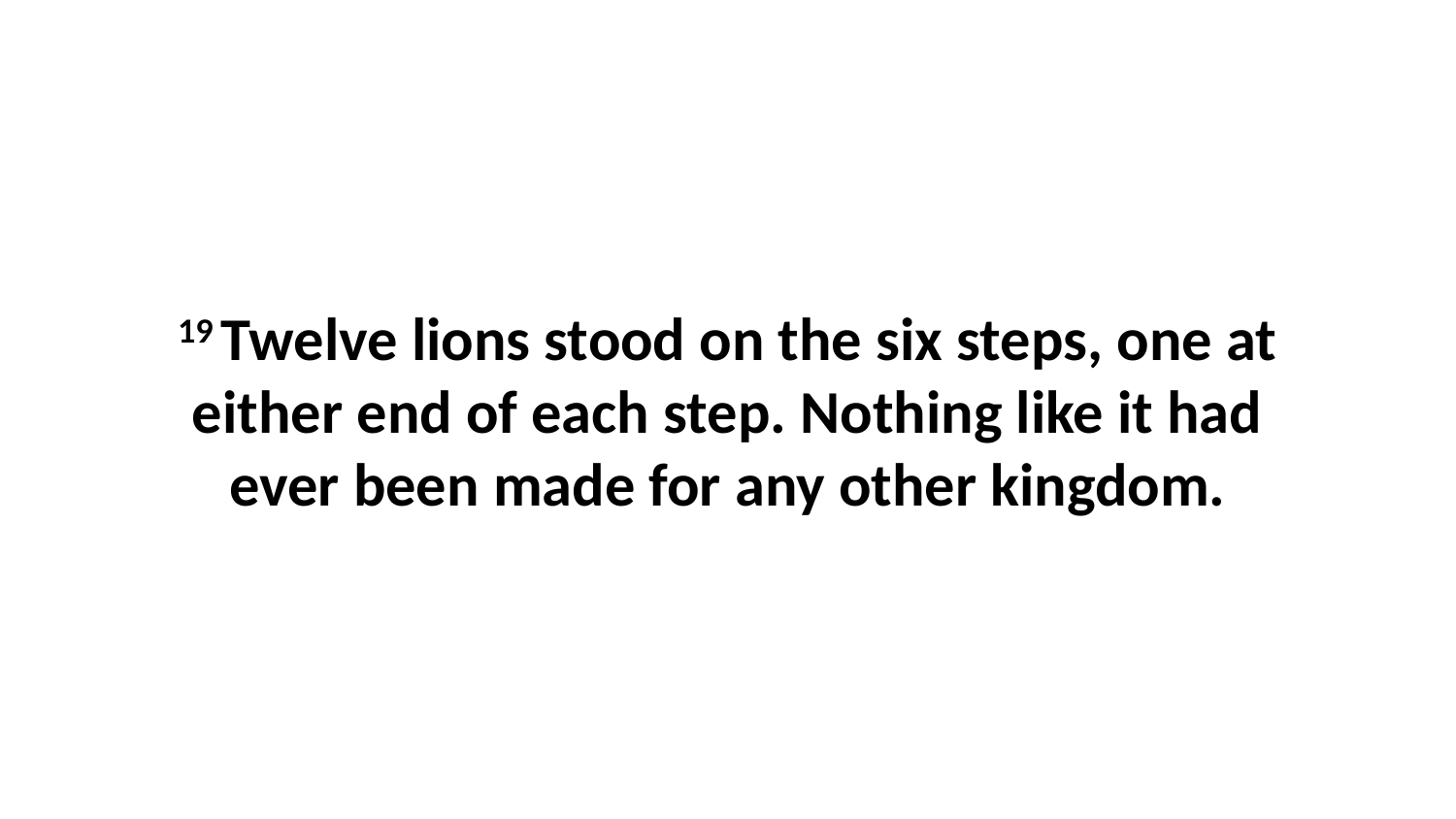

19 Twelve lions stood on the six steps, one at either end of each step. Nothing like it had ever been made for any other kingdom.